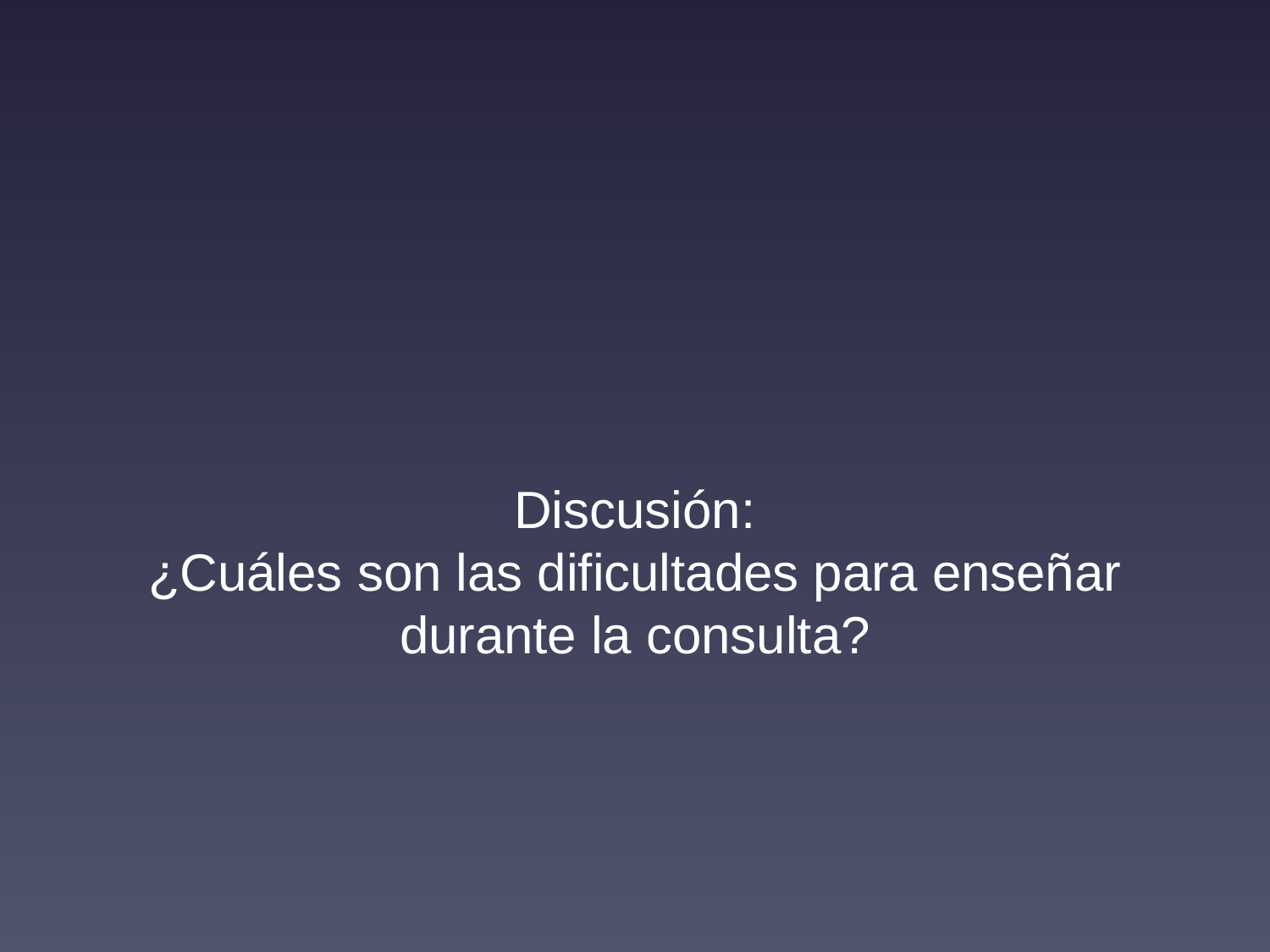

# Discusión: ¿Cuáles son las dificultades para enseñar durante la consulta?